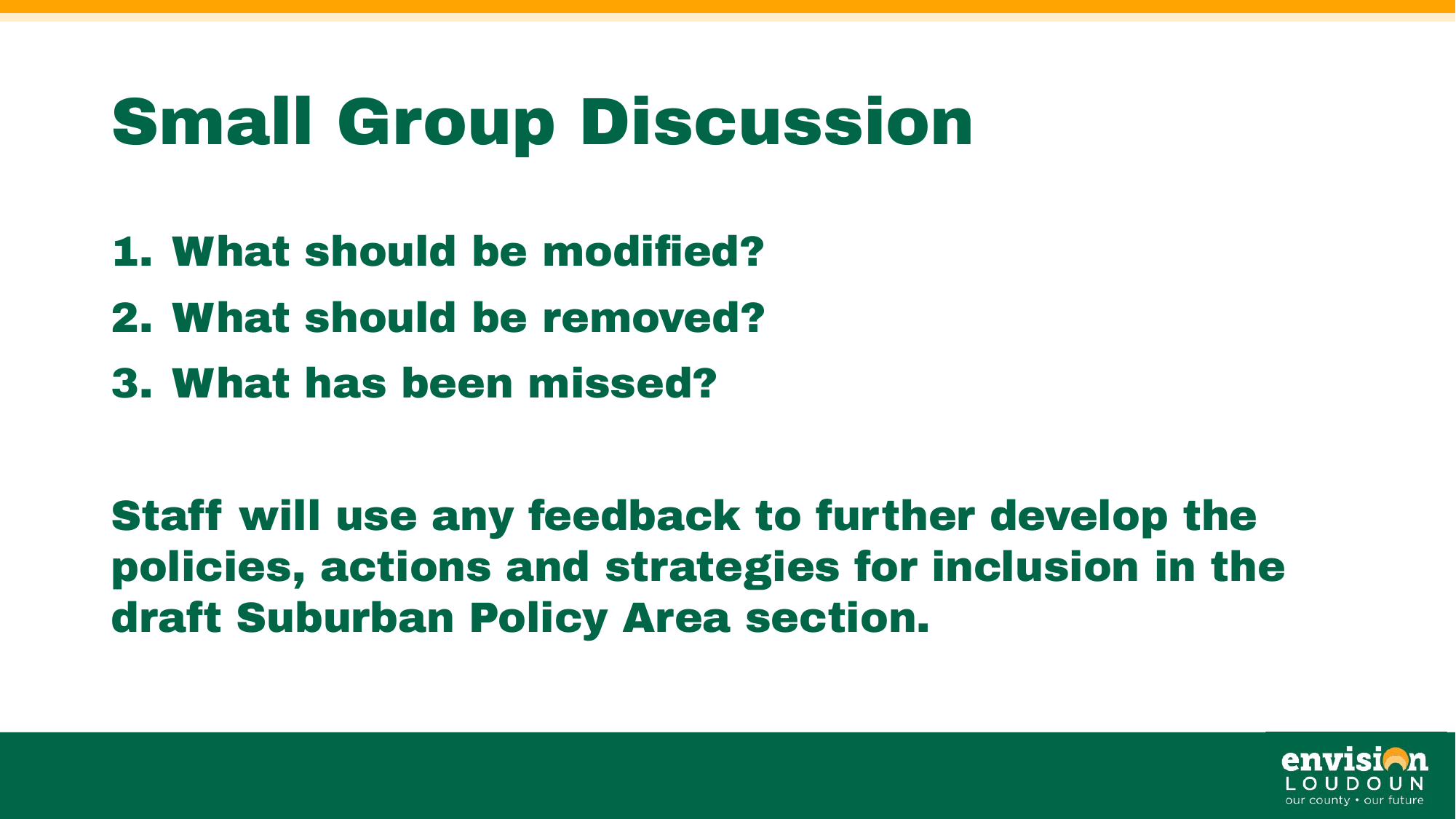

# Small Group Discussion
What should be modified?
What should be removed?
What has been missed?

Staff will use any feedback to further develop the policies, actions and strategies for inclusion in the draft Suburban Policy Area section.
47